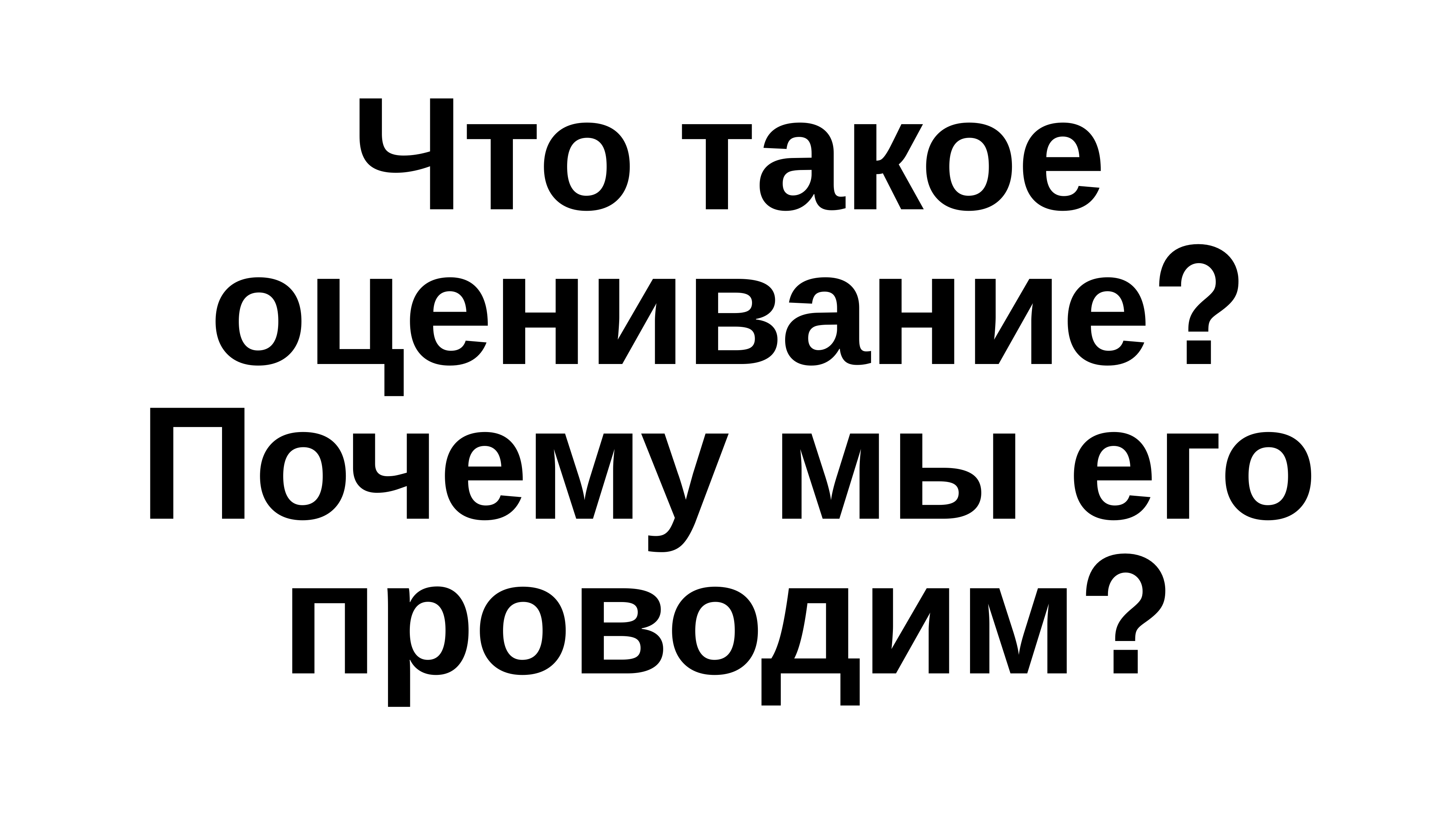

Что такое оценивание? Почему мы его проводим?